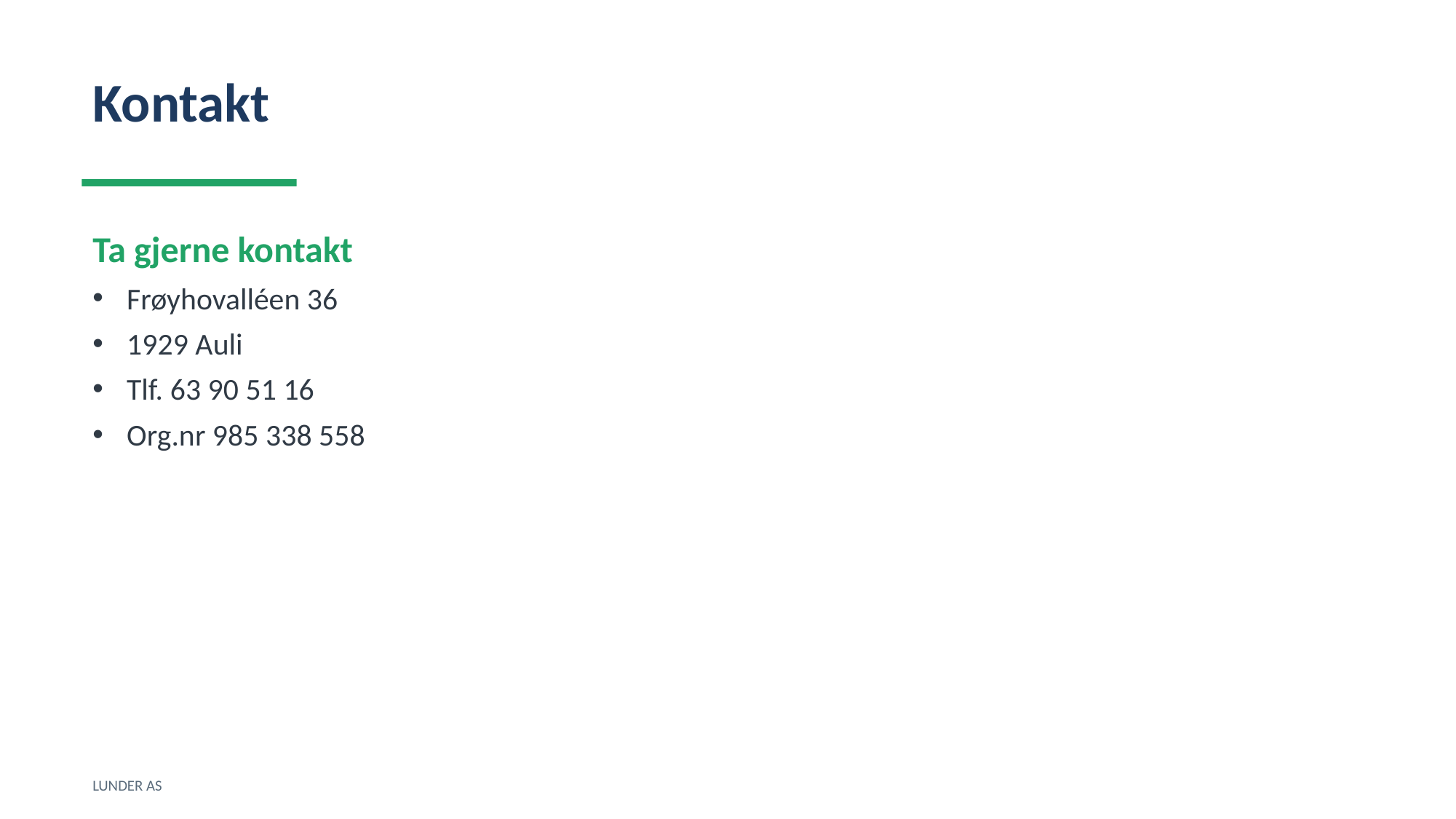

Kontakt

Ta gjerne kontakt
Frøyhovalléen 36
1929 Auli
Tlf. 63 90 51 16
Org.nr 985 338 558
LUNDER AS